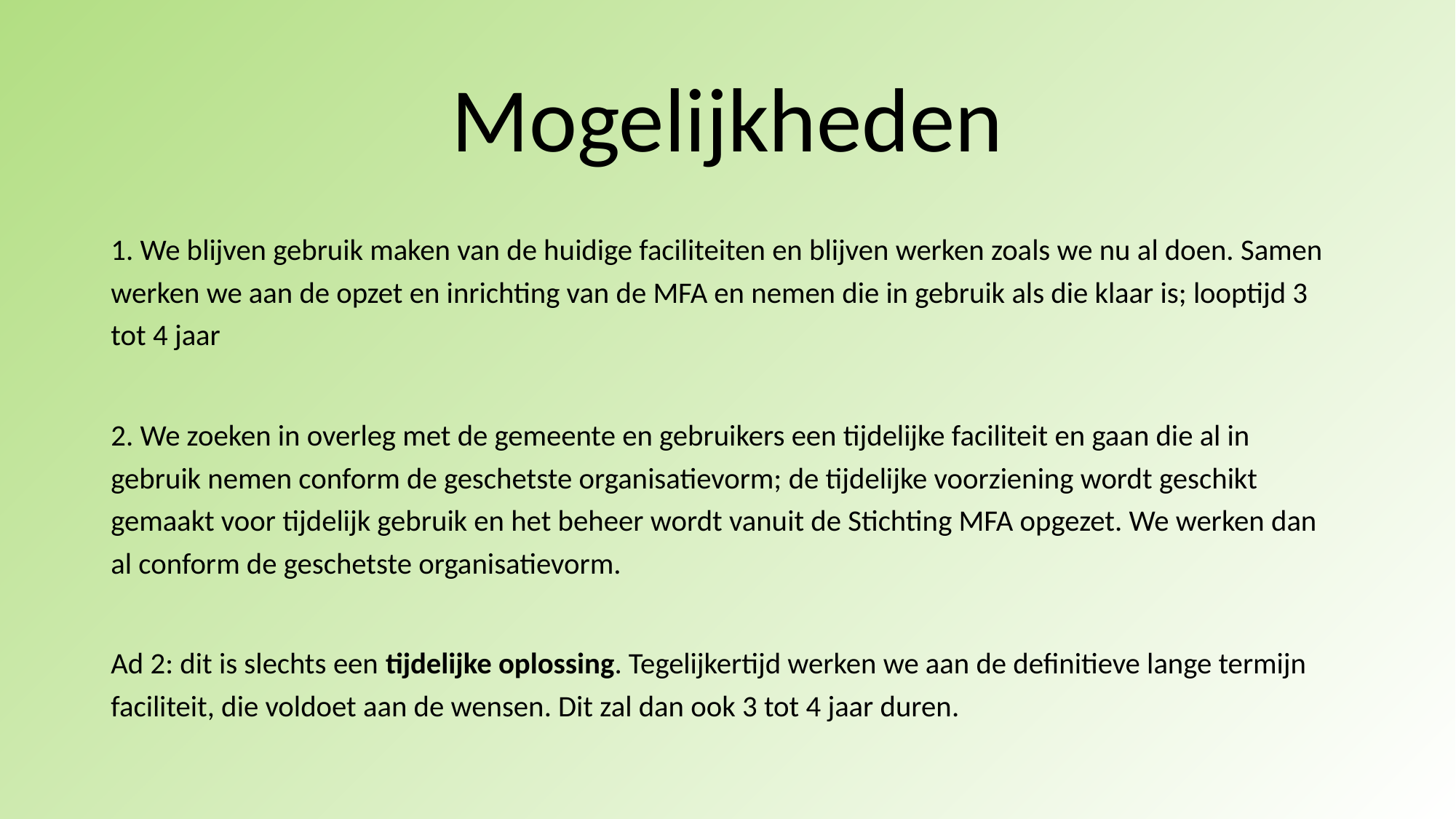

# Mogelijkheden
1. We blijven gebruik maken van de huidige faciliteiten en blijven werken zoals we nu al doen. Samen werken we aan de opzet en inrichting van de MFA en nemen die in gebruik als die klaar is; looptijd 3 tot 4 jaar

2. We zoeken in overleg met de gemeente en gebruikers een tijdelijke faciliteit en gaan die al in gebruik nemen conform de geschetste organisatievorm; de tijdelijke voorziening wordt geschikt gemaakt voor tijdelijk gebruik en het beheer wordt vanuit de Stichting MFA opgezet. We werken dan al conform de geschetste organisatievorm.

Ad 2: dit is slechts een tijdelijke oplossing. Tegelijkertijd werken we aan de definitieve lange termijn faciliteit, die voldoet aan de wensen. Dit zal dan ook 3 tot 4 jaar duren.